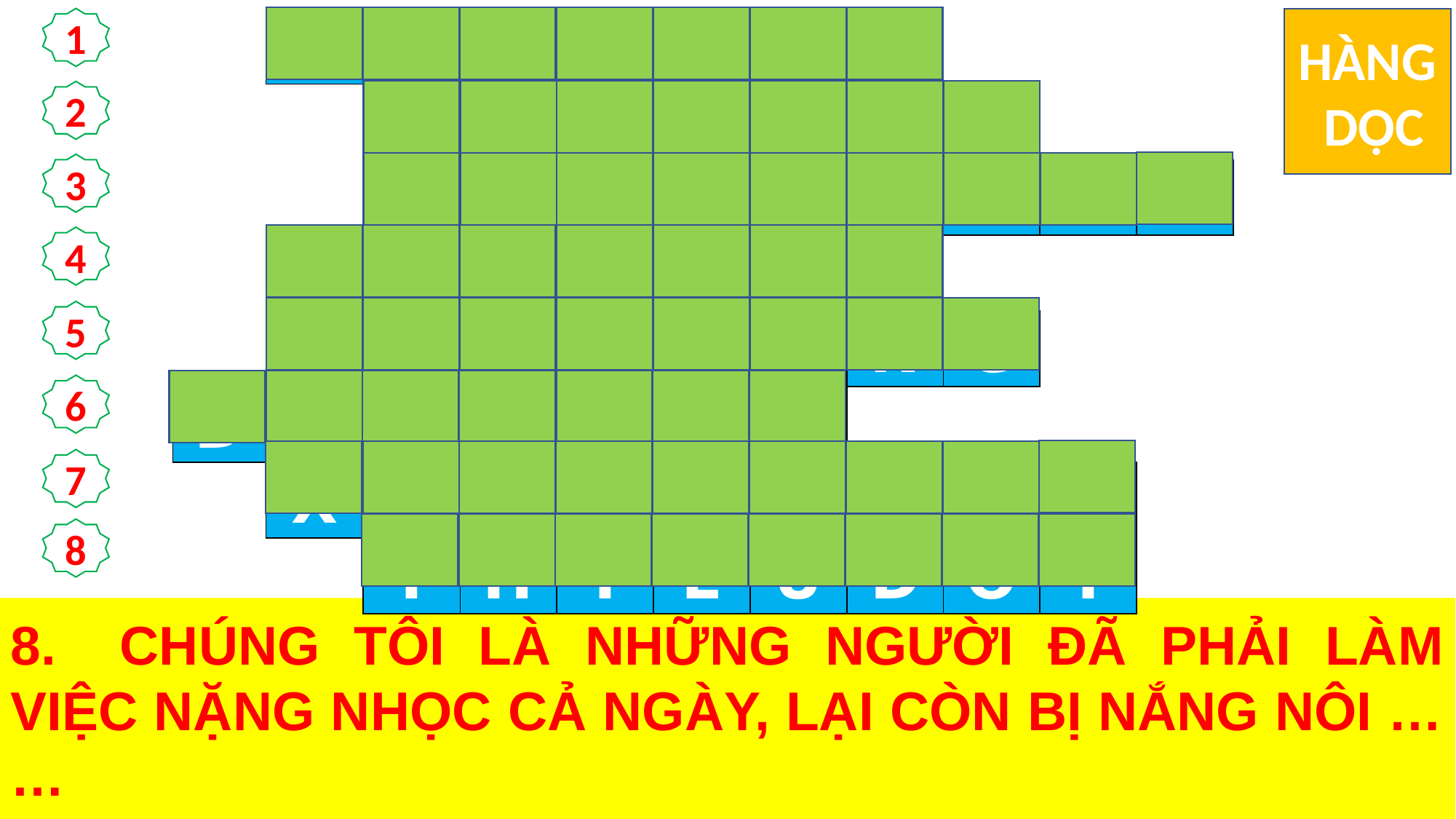

1
|  | M | Ộ | T | Q | U | A | N |  |  |  |
| --- | --- | --- | --- | --- | --- | --- | --- | --- | --- | --- |
|  |  | S | A | U | C | H | Ó | T |  |  |
|  |  | N | G | A | N | G | H | À | N | G |
|  | V | Ừ | Ờ | N | N | H | O |  |  |  |
|  | C | Ô | N | G | B | Ằ | N | G |  |  |
| Đ | Ứ | N | G | Đ | Ầ | U |  |  |  |  |
|  | X | Ử | B | Ấ | T | C | Ô | N | G |  |
|  |  | T | H | I | Ê | U | Đ | Ố | T |  |
HÀNG
 DỌC

2

3

4

5

6

7

8
1.	ÔNG CHỦ HỨA TRẢ CHO NHỮNG NGƯỜI LÀM VIỆC CHO ÔNG BAO NHIÊU QUAN TIỀN?
2.	TÔI MUỐN CHO NGƯỜI VÀO LÀM … … NÀY CŨNG ĐƯỢC BẰNG BẠN ĐÓ
3.	MẤY NGƯỜI SAU CHÓT NÀY CHỈ LÀM CÓ MỘT GIỜ, THẾ MÀ ÔNG LẠI COI HỌ … … VỚI CHÚNG TÔI.
4.	ÔNG CHỦ THUÊ NHỮNG NGƯỜI THỢ LÀM VIỆC Ở ĐÂU?
5.	CẢ CÁC ANH NỮA, HÃY ĐI VÀO VƯỜN NHO, TÔI SẼ TRẢ CHO CÁC ANH HỢP LẼ … …
6.	THẾ LÀ NHỮNG KẺ ĐỨNG CHÓT SẼ ĐƯỢC LÊN HÀNG ĐẦU, CÒN NHỮNG KẺ … … SẼ PHẢI XUỐNG HÀNG CHÓT
7.	NÀY BẠN, TÔI ĐÂU CÓ … … … VỚI BẠN.
8.	CHÚNG TÔI LÀ NHỮNG NGƯỜI ĐÃ PHẢI LÀM VIỆC NẶNG NHỌC CẢ NGÀY, LẠI CÒN BỊ NẮNG NÔI … …